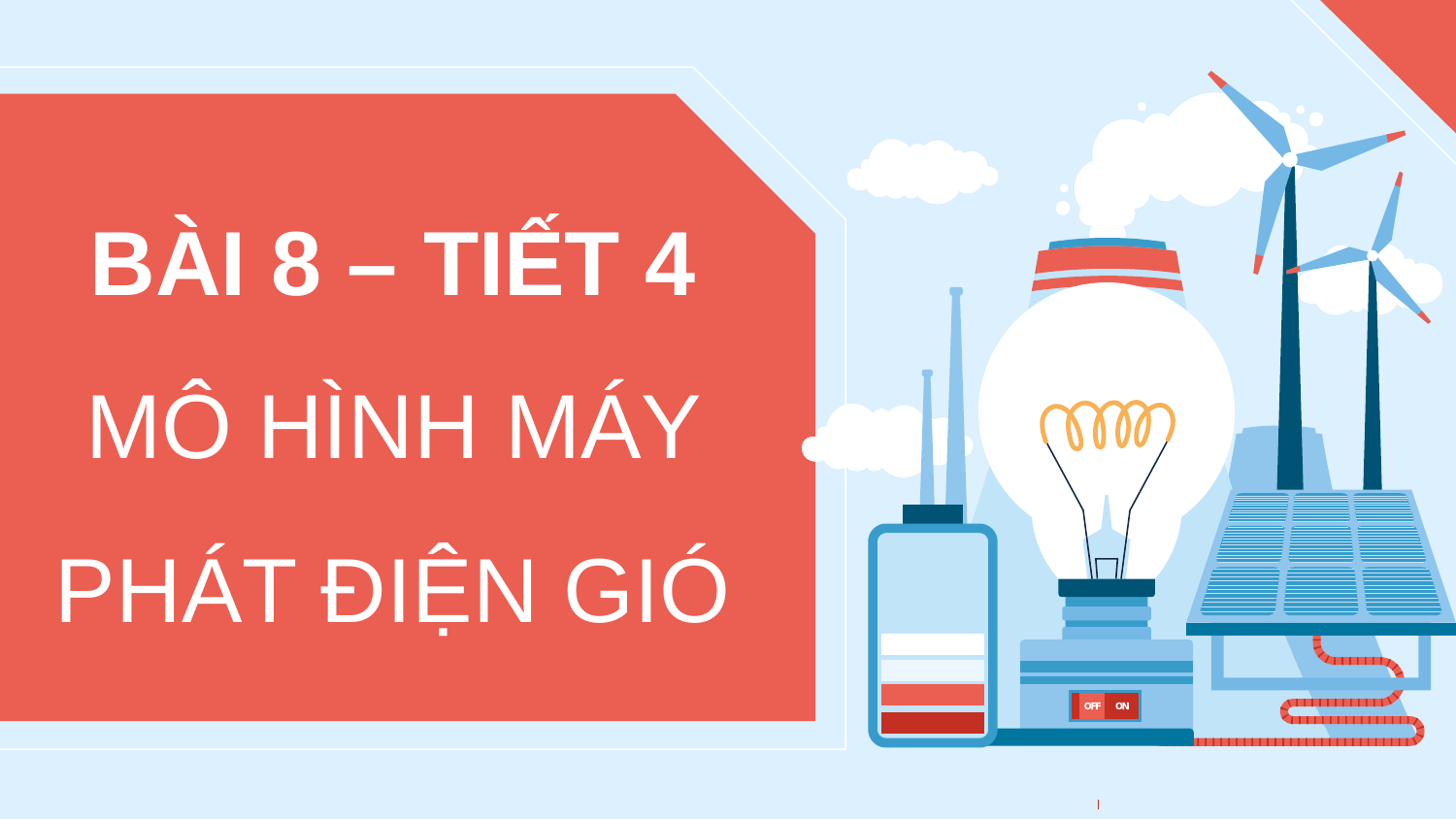

# BÀI 8 – TIẾT 4 MÔ HÌNH MÁY PHÁT ĐIỆN GIÓ